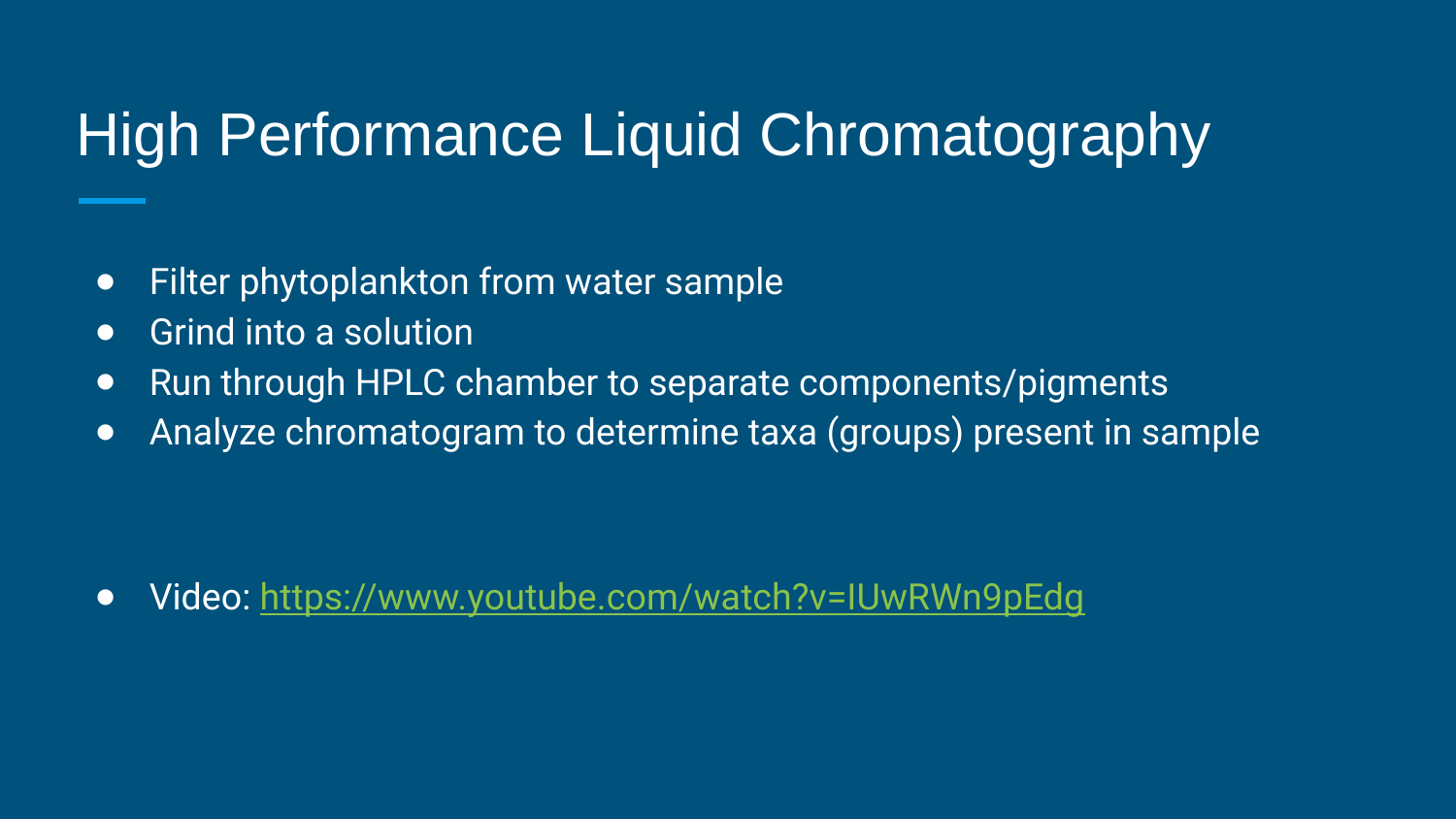

# High Performance Liquid Chromatography
Filter phytoplankton from water sample
Grind into a solution
Run through HPLC chamber to separate components/pigments
Analyze chromatogram to determine taxa (groups) present in sample

Video: https://www.youtube.com/watch?v=IUwRWn9pEdg